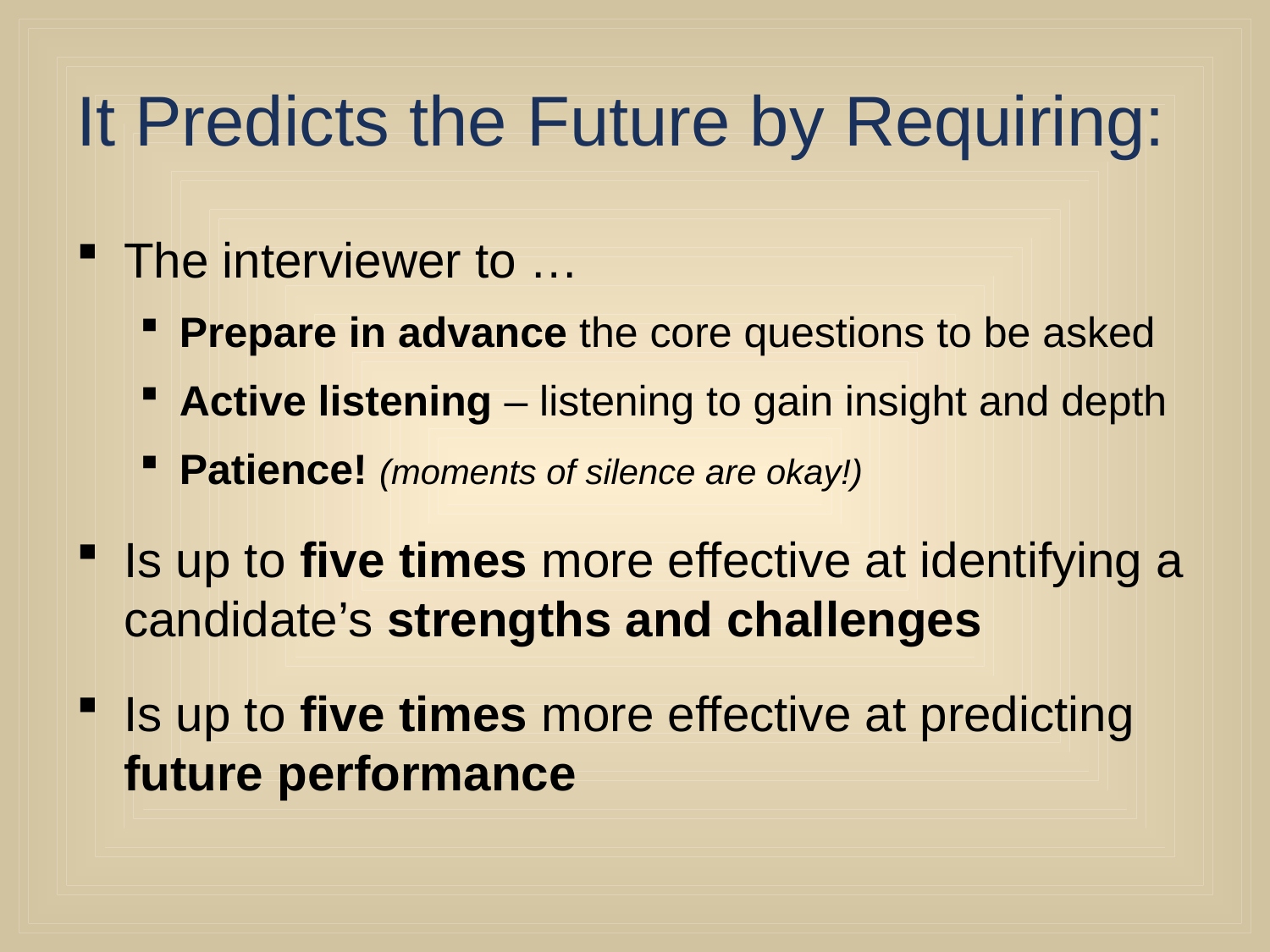

# It Predicts the Future by Requiring:
The interviewer to …
Prepare in advance the core questions to be asked
Active listening – listening to gain insight and depth
Patience! (moments of silence are okay!)
Is up to five times more effective at identifying a candidate’s strengths and challenges
Is up to five times more effective at predicting future performance